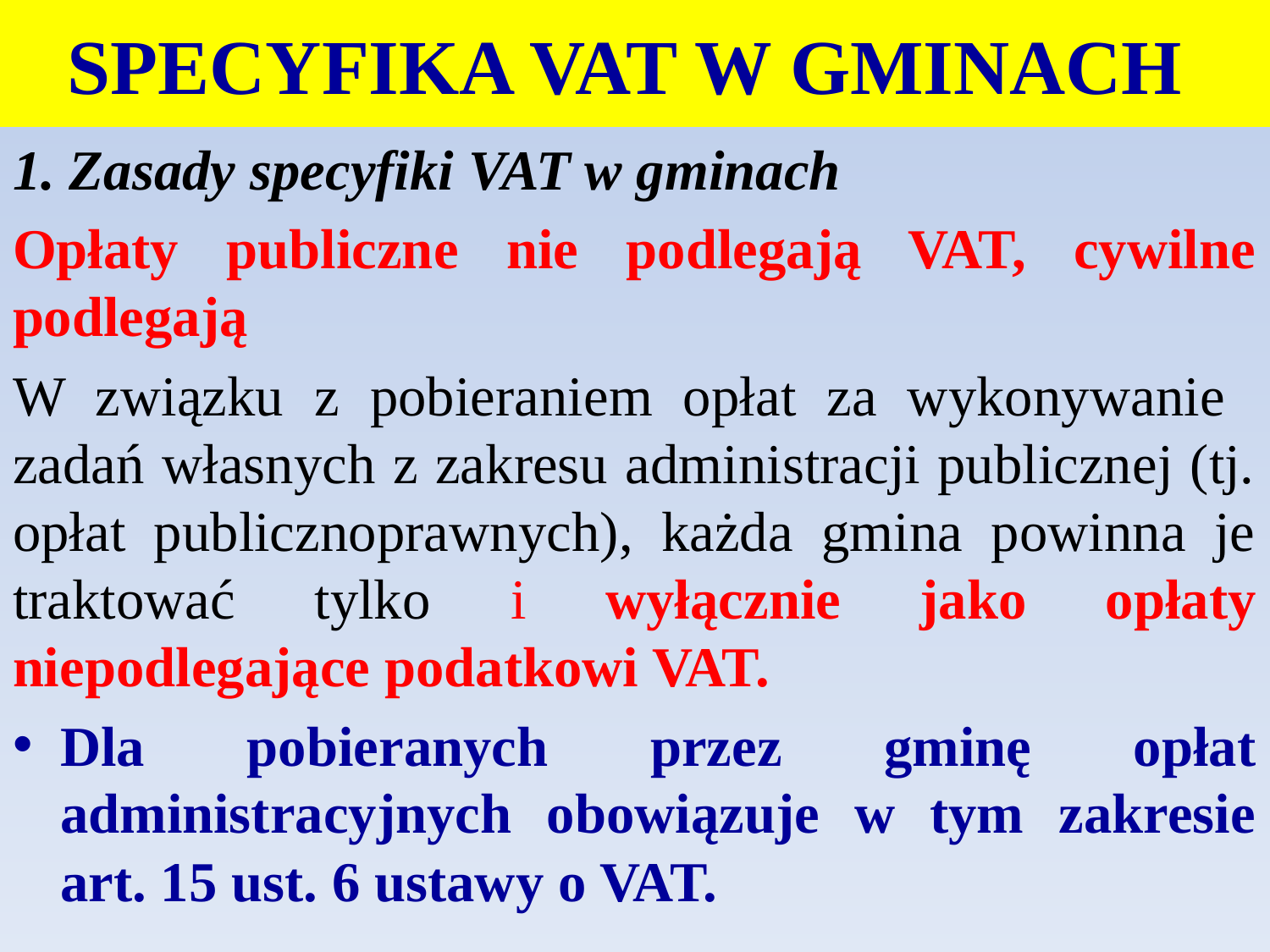

# SPECYFIKA VAT W GMINACH
1. Zasady specyfiki VAT w gminach
Opłaty publiczne nie podlegają VAT, cywilne podlegają
W związku z pobieraniem opłat za wykonywanie  zadań własnych z zakresu administracji publicznej (tj. opłat publicznoprawnych), każda gmina powinna je traktować tylko i wyłącznie jako opłaty niepodlegające podatkowi VAT.
Dla pobieranych przez gminę opłat administracyjnych obowiązuje w tym zakresie art. 15 ust. 6 ustawy o VAT.